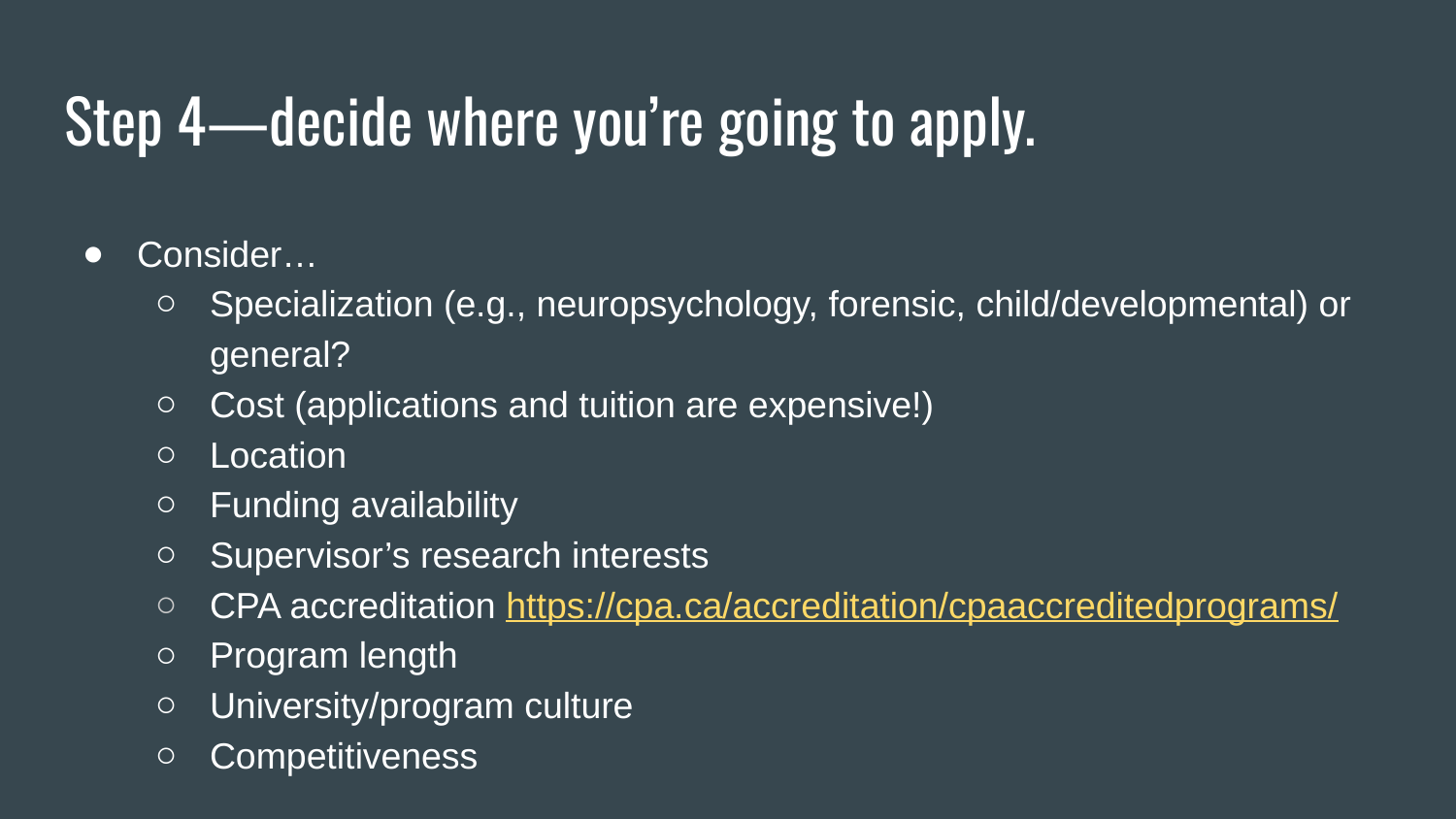

# Step 4—decide where you’re going to apply.
Consider…
Specialization (e.g., neuropsychology, forensic, child/developmental) or general?
Cost (applications and tuition are expensive!)
Location
Funding availability
Supervisor’s research interests
CPA accreditation https://cpa.ca/accreditation/cpaaccreditedprograms/
Program length
University/program culture
Competitiveness